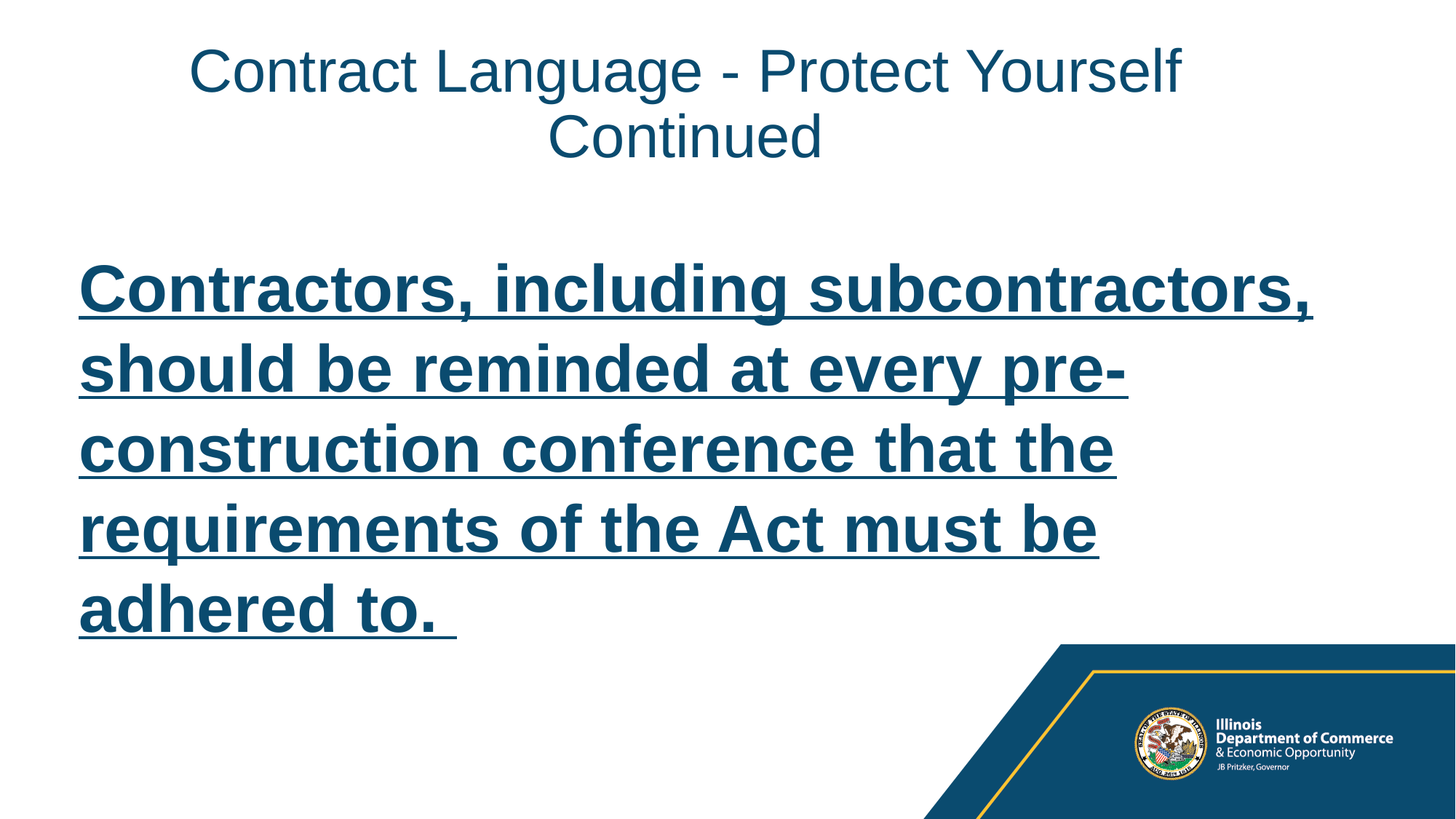

# Contract Language - Protect Yourself Continued

Contractors, including subcontractors, should be reminded at every pre-construction conference that the requirements of the Act must be adhered to.